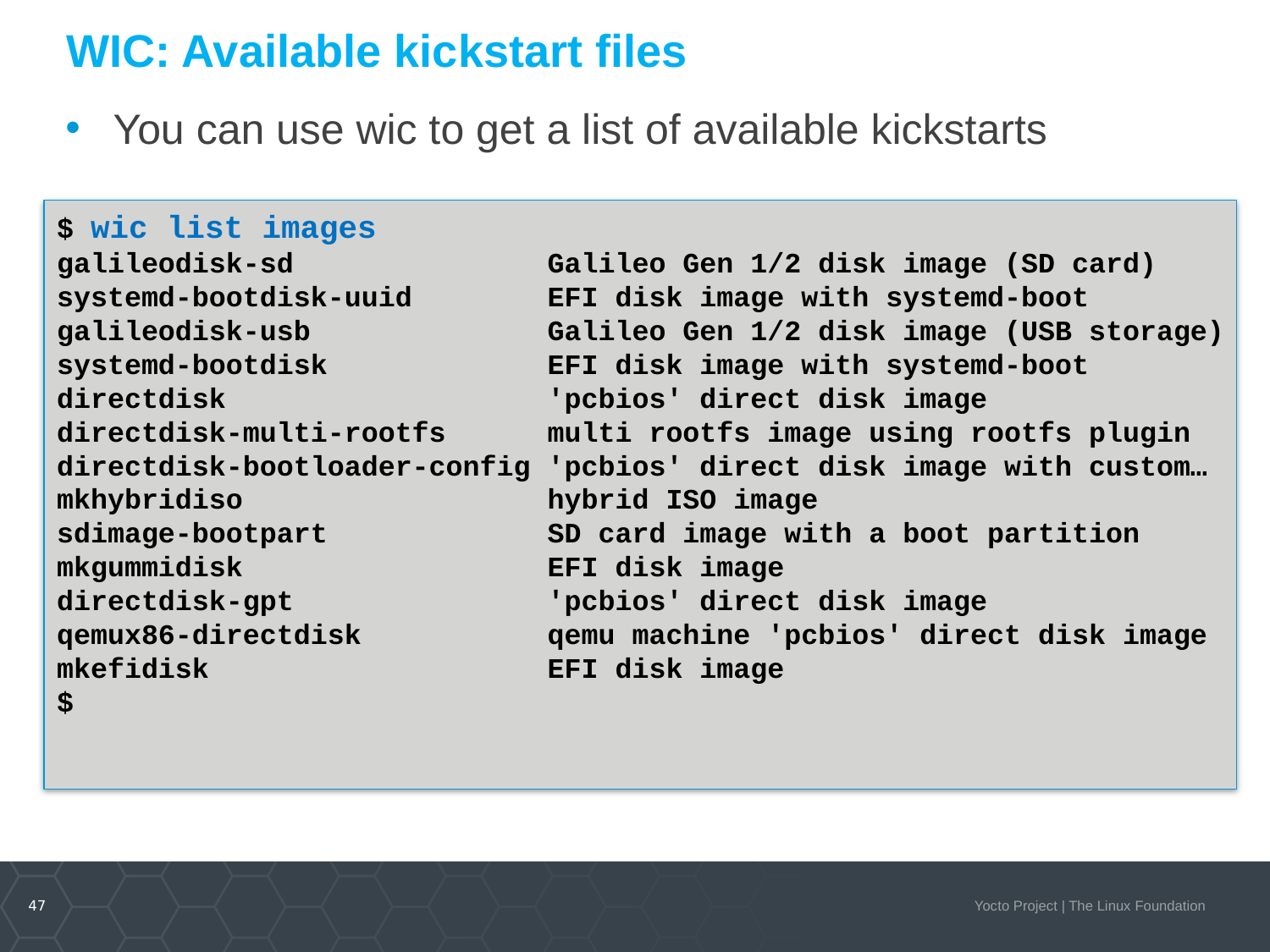

# WIC: Available kickstart files
You can use wic to get a list of available kickstarts
$ wic list images
galileodisk-sd               Galileo Gen 1/2 disk image (SD card)
systemd-bootdisk-uuid        EFI disk image with systemd-boot
galileodisk-usb              Galileo Gen 1/2 disk image (USB storage)
systemd-bootdisk             EFI disk image with systemd-boot
directdisk                   'pcbios' direct disk image
directdisk-multi-rootfs      multi rootfs image using rootfs plugin
directdisk-bootloader-config 'pcbios' direct disk image with custom…
mkhybridiso                  hybrid ISO image
sdimage-bootpart             SD card image with a boot partition
mkgummidisk                  EFI disk image
directdisk-gpt               'pcbios' direct disk image
qemux86-directdisk           qemu machine 'pcbios' direct disk image
mkefidisk                    EFI disk image
$